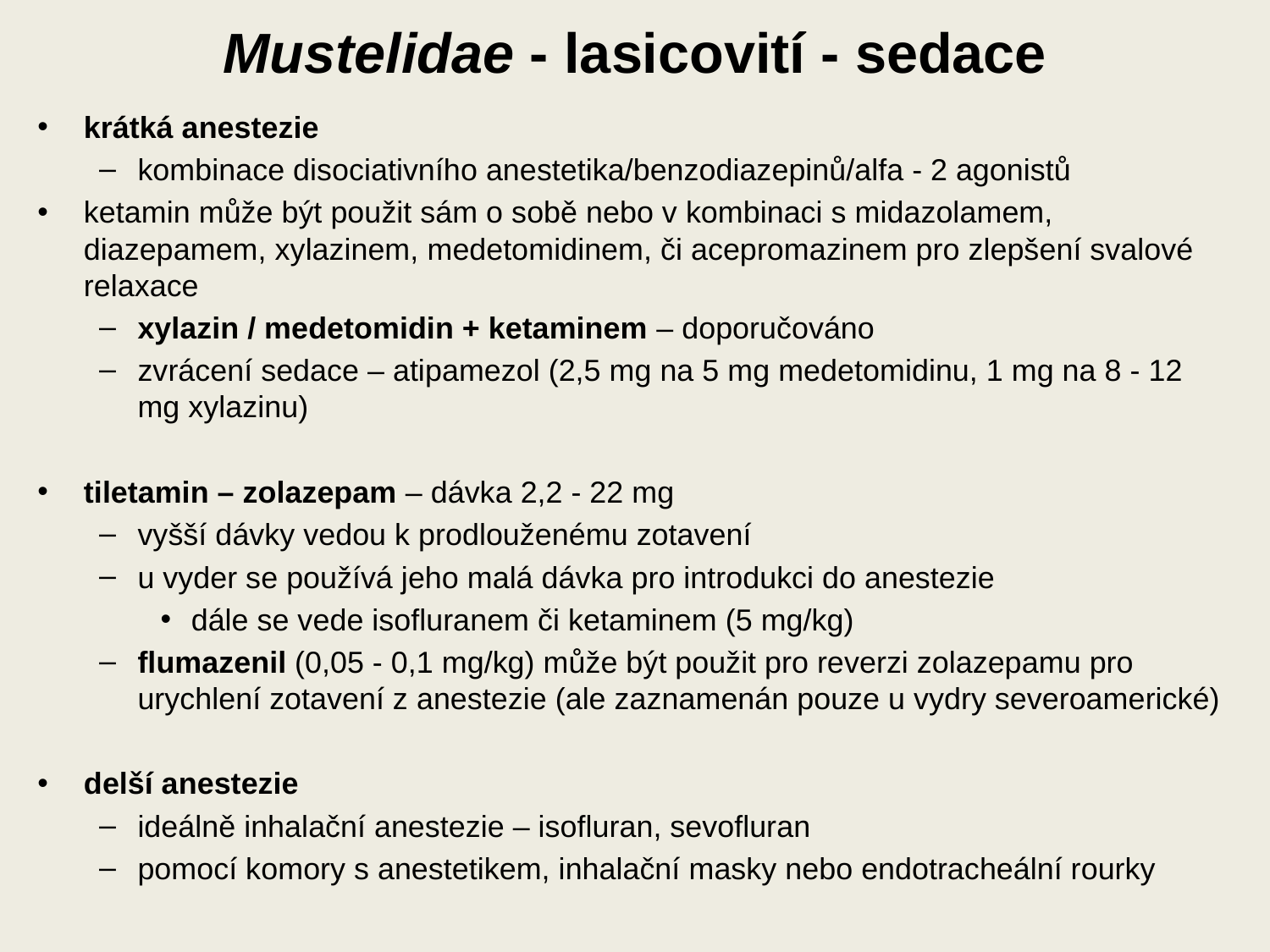

# Mustelidae - lasicovití - sedace
krátká anestezie
kombinace disociativního anestetika/benzodiazepinů/alfa - 2 agonistů
ketamin může být použit sám o sobě nebo v kombinaci s midazolamem, diazepamem, xylazinem, medetomidinem, či acepromazinem pro zlepšení svalové relaxace
xylazin / medetomidin + ketaminem – doporučováno
zvrácení sedace – atipamezol (2,5 mg na 5 mg medetomidinu, 1 mg na 8 - 12 mg xylazinu)

tiletamin – zolazepam – dávka 2,2 - 22 mg
vyšší dávky vedou k prodlouženému zotavení
u vyder se používá jeho malá dávka pro introdukci do anestezie
dále se vede isofluranem či ketaminem (5 mg/kg)
flumazenil (0,05 - 0,1 mg/kg) může být použit pro reverzi zolazepamu pro urychlení zotavení z anestezie (ale zaznamenán pouze u vydry severoamerické)

delší anestezie
ideálně inhalační anestezie – isofluran, sevofluran
pomocí komory s anestetikem, inhalační masky nebo endotracheální rourky